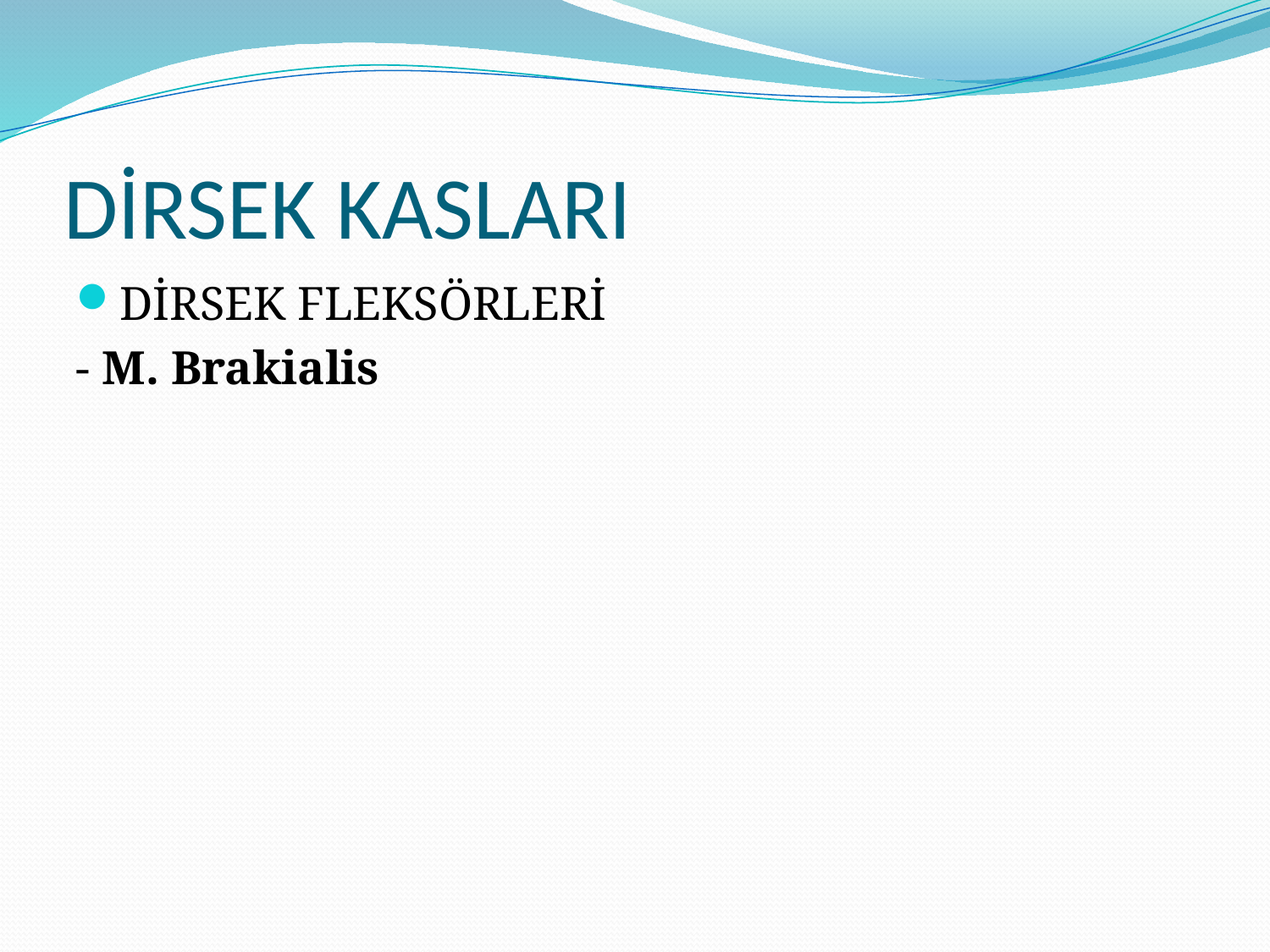

# DİRSEK KASLARI
DİRSEK FLEKSÖRLERİ
- M. Brakialis